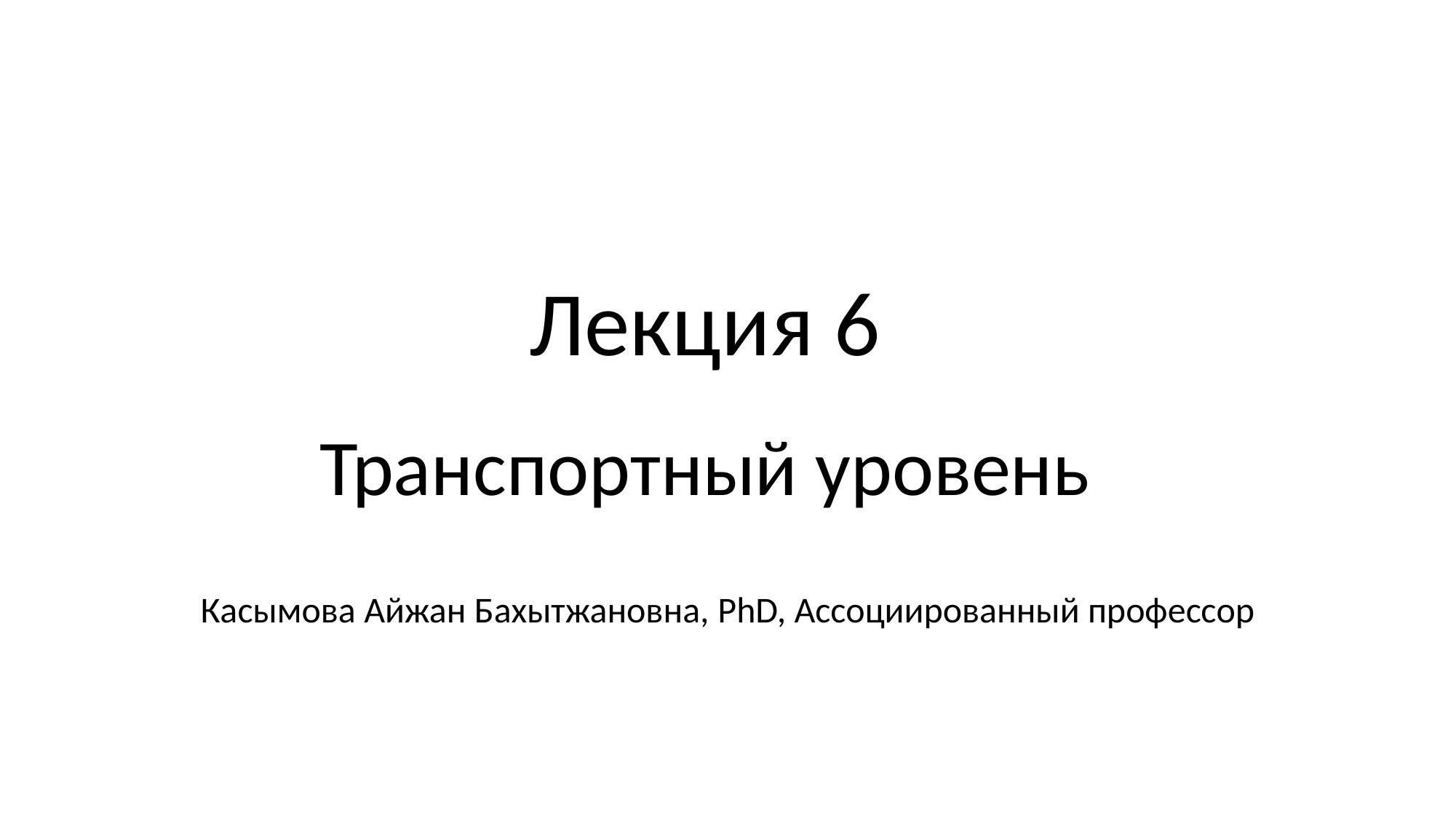

# Лекция 6 Транспортный уровень
Касымова Айжан Бахытжановна, PhD, Ассоциированный профессор